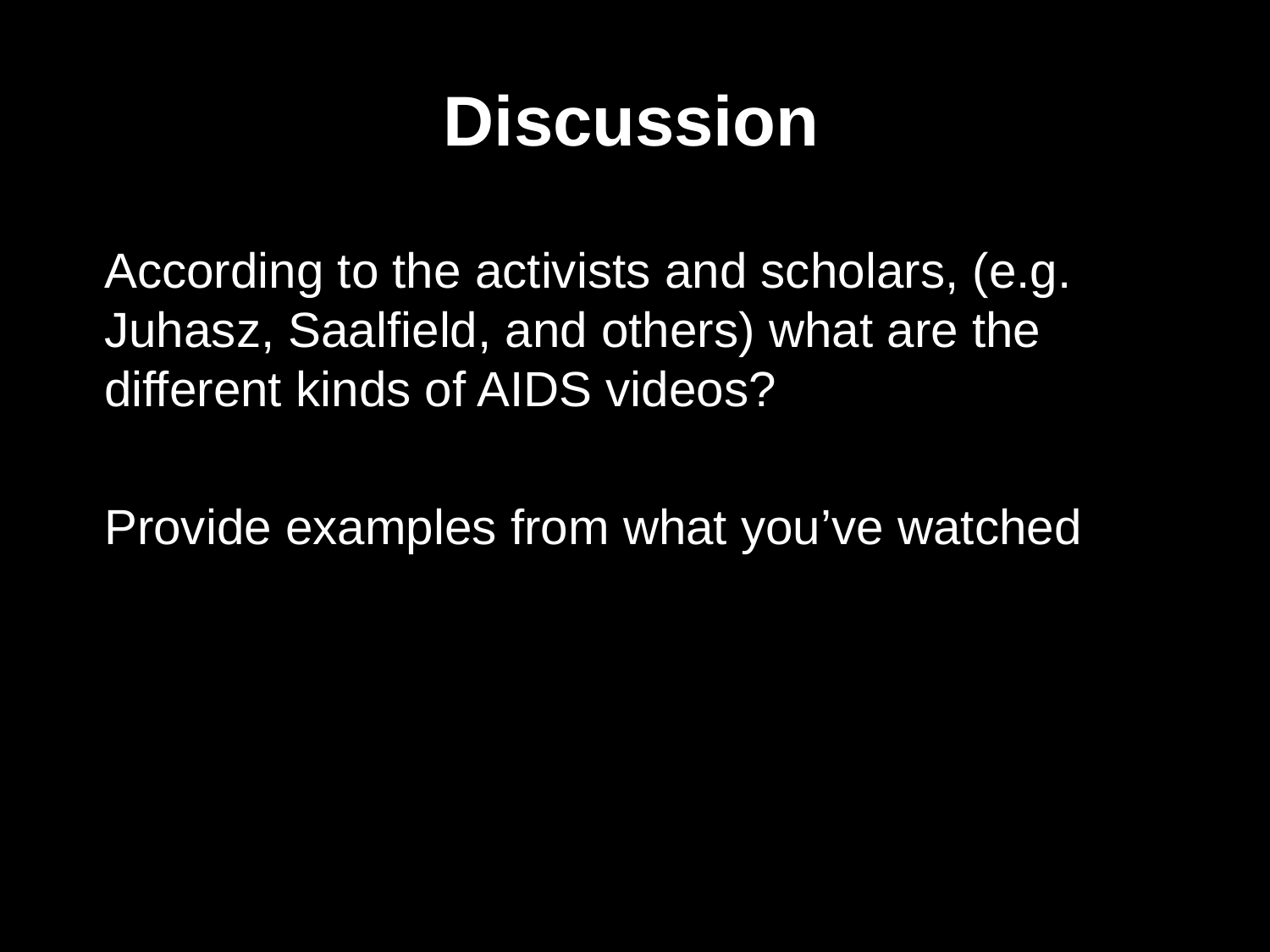

Discussion

According to the activists and scholars, (e.g. Juhasz, Saalfield, and others) what are the different kinds of AIDS videos?

Provide examples from what you’ve watched